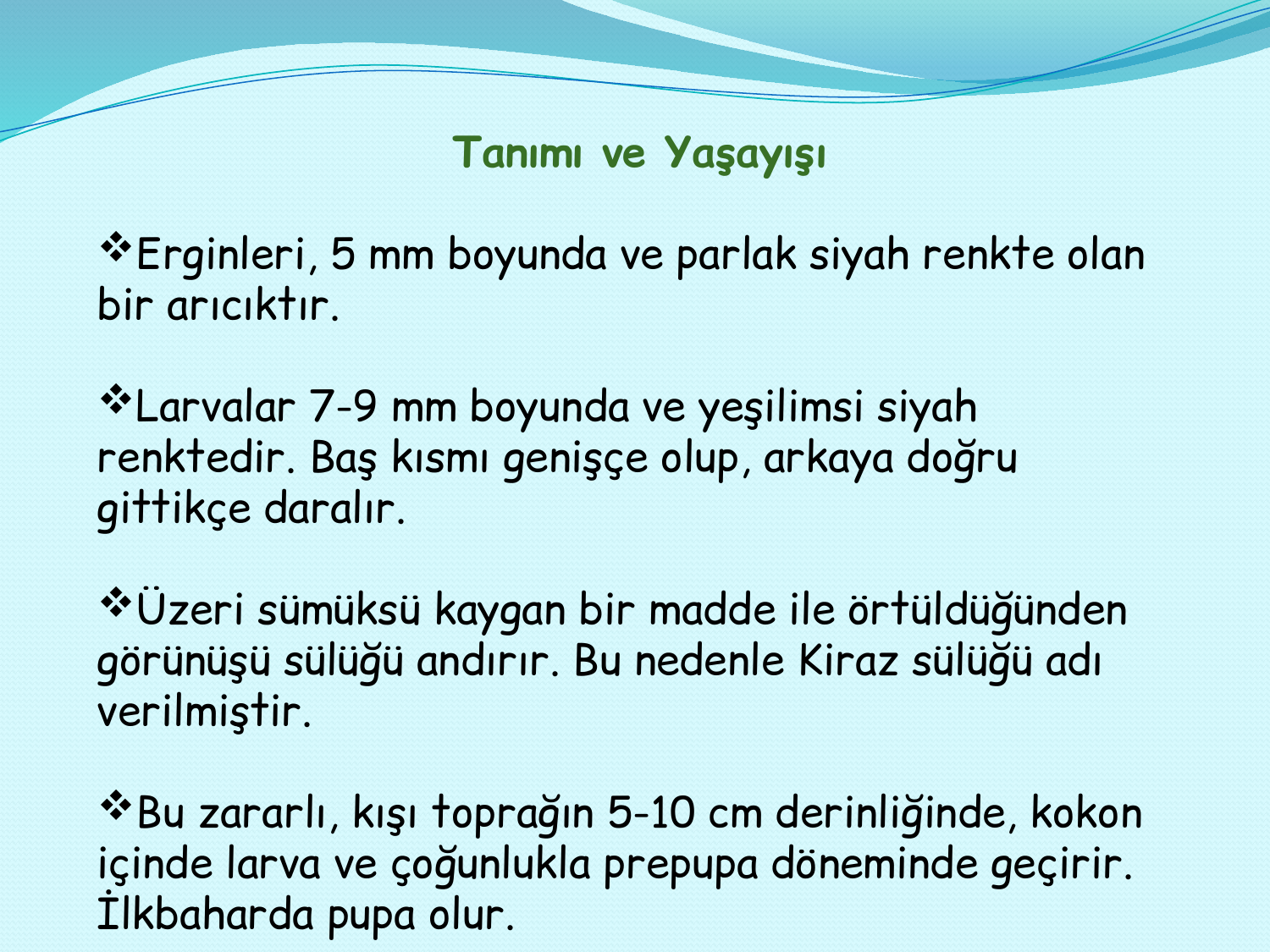

Tanımı ve Yaşayışı

Erginleri, 5 mm boyunda ve parlak siyah renkte olan bir arıcıktır.

Larvalar 7-9 mm boyunda ve yeşilimsi siyah renktedir. Baş kısmı genişçe olup, arkaya doğru gittikçe daralır.

Üzeri sümüksü kaygan bir madde ile örtüldüğünden görünüşü sülüğü andırır. Bu nedenle Kiraz sülüğü adı verilmiştir.

Bu zararlı, kışı toprağın 5-10 cm derinliğinde, kokon içinde larva ve çoğunlukla prepupa döneminde geçirir. İlkbaharda pupa olur.